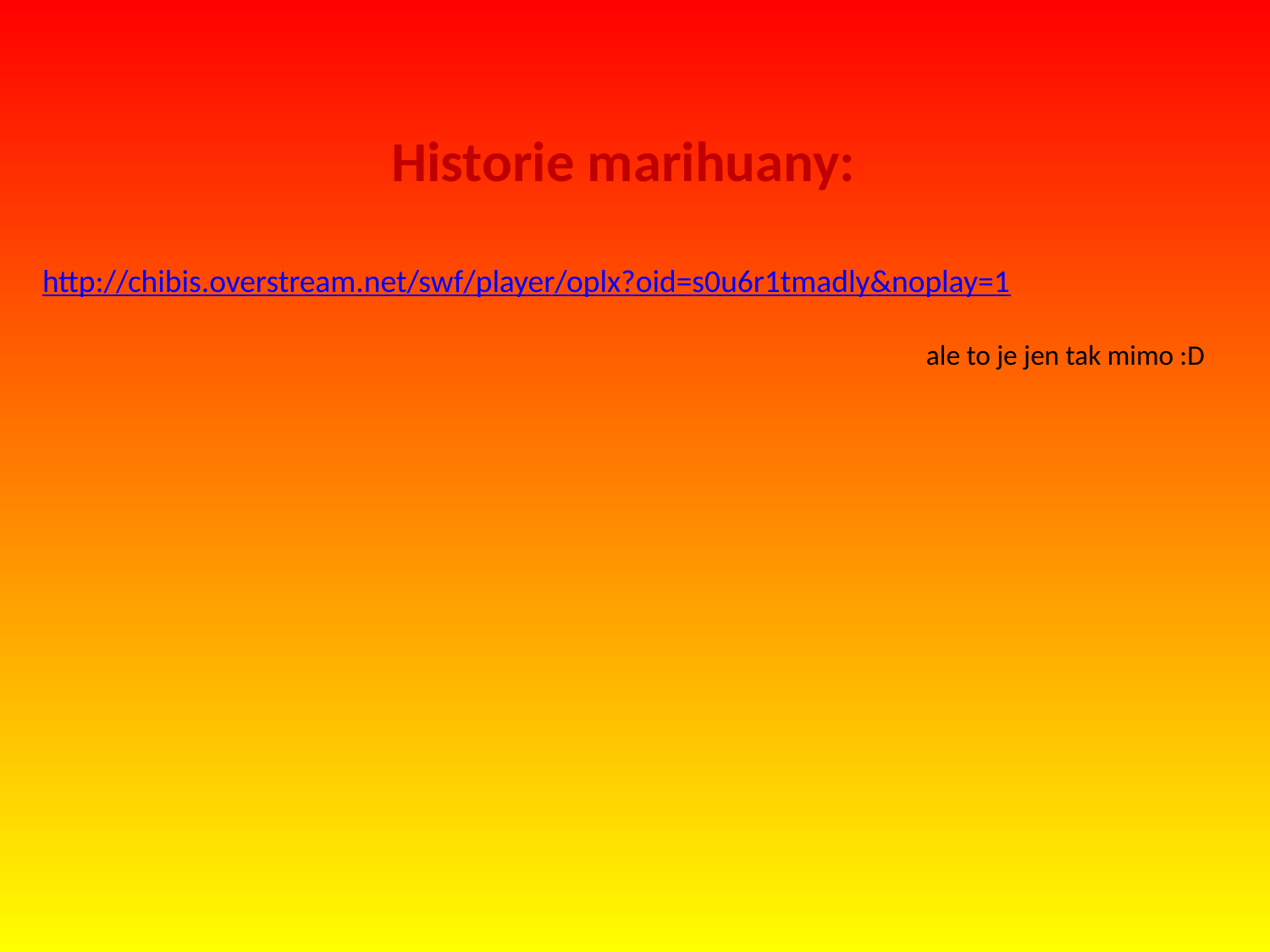

Historie marihuany:

http://chibis.overstream.net/swf/player/oplx?oid=s0u6r1tmadly&noplay=1
ale to je jen tak mimo :D